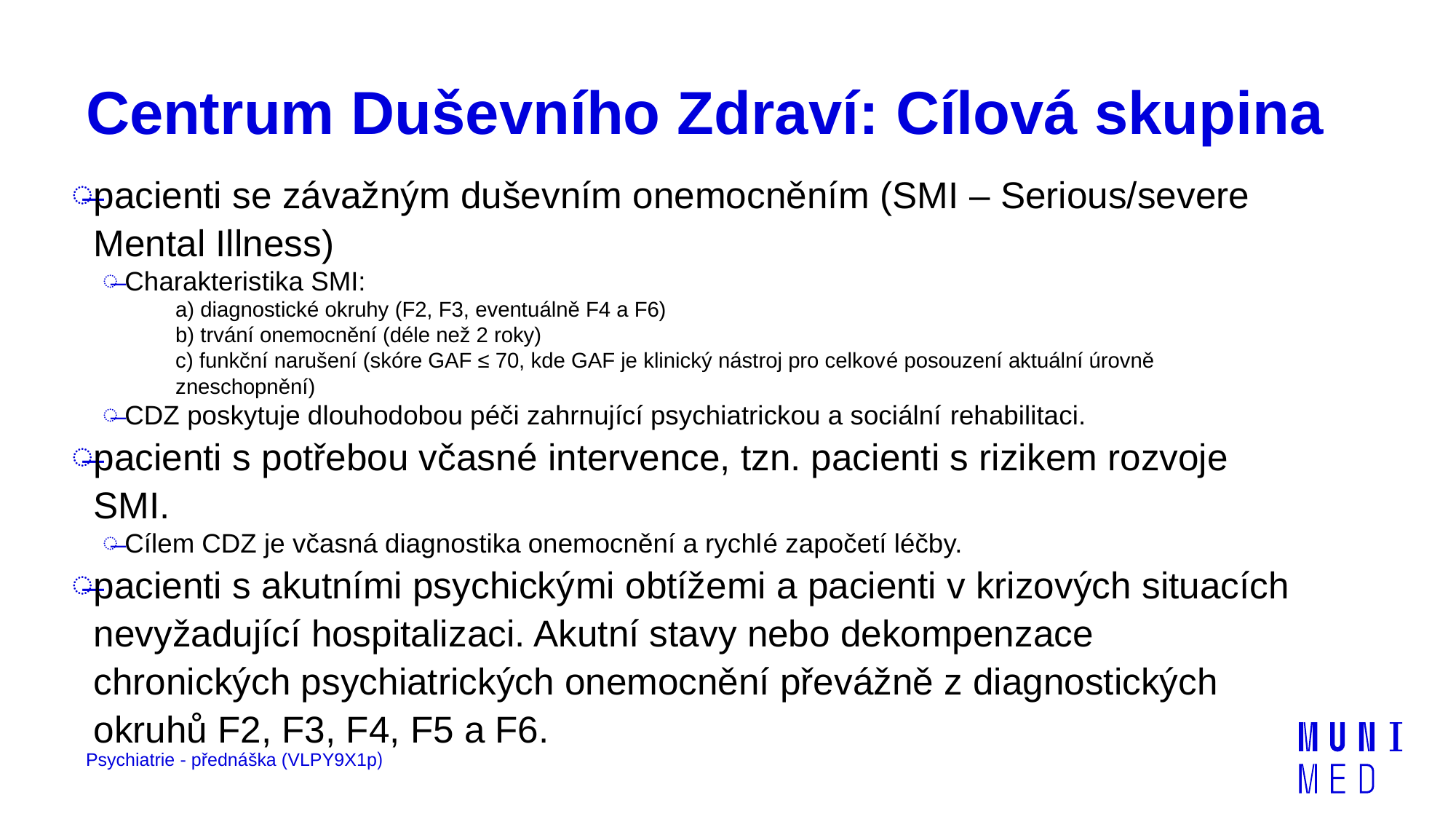

# Centrum Duševního Zdraví: Cílová skupina
pacienti se závažným duševním onemocněním (SMI – Serious/severe Mental Illness)
Charakteristika SMI:
a) diagnostické okruhy (F2, F3, eventuálně F4 a F6)
b) trvání onemocnění (déle než 2 roky)
c) funkční narušení (skóre GAF ≤ 70, kde GAF je klinický nástroj pro celkové posouzení aktuální úrovně zneschopnění)
CDZ poskytuje dlouhodobou péči zahrnující psychiatrickou a sociální rehabilitaci.
pacienti s potřebou včasné intervence, tzn. pacienti s rizikem rozvoje SMI.
Cílem CDZ je včasná diagnostika onemocnění a rychlé započetí léčby.
pacienti s akutními psychickými obtížemi a pacienti v krizových situacích nevyžadující hospitalizaci. Akutní stavy nebo dekompenzace chronických psychiatrických onemocnění převážně z diagnostických okruhů F2, F3, F4, F5 a F6.
Psychiatrie - přednáška (VLPY9X1p)